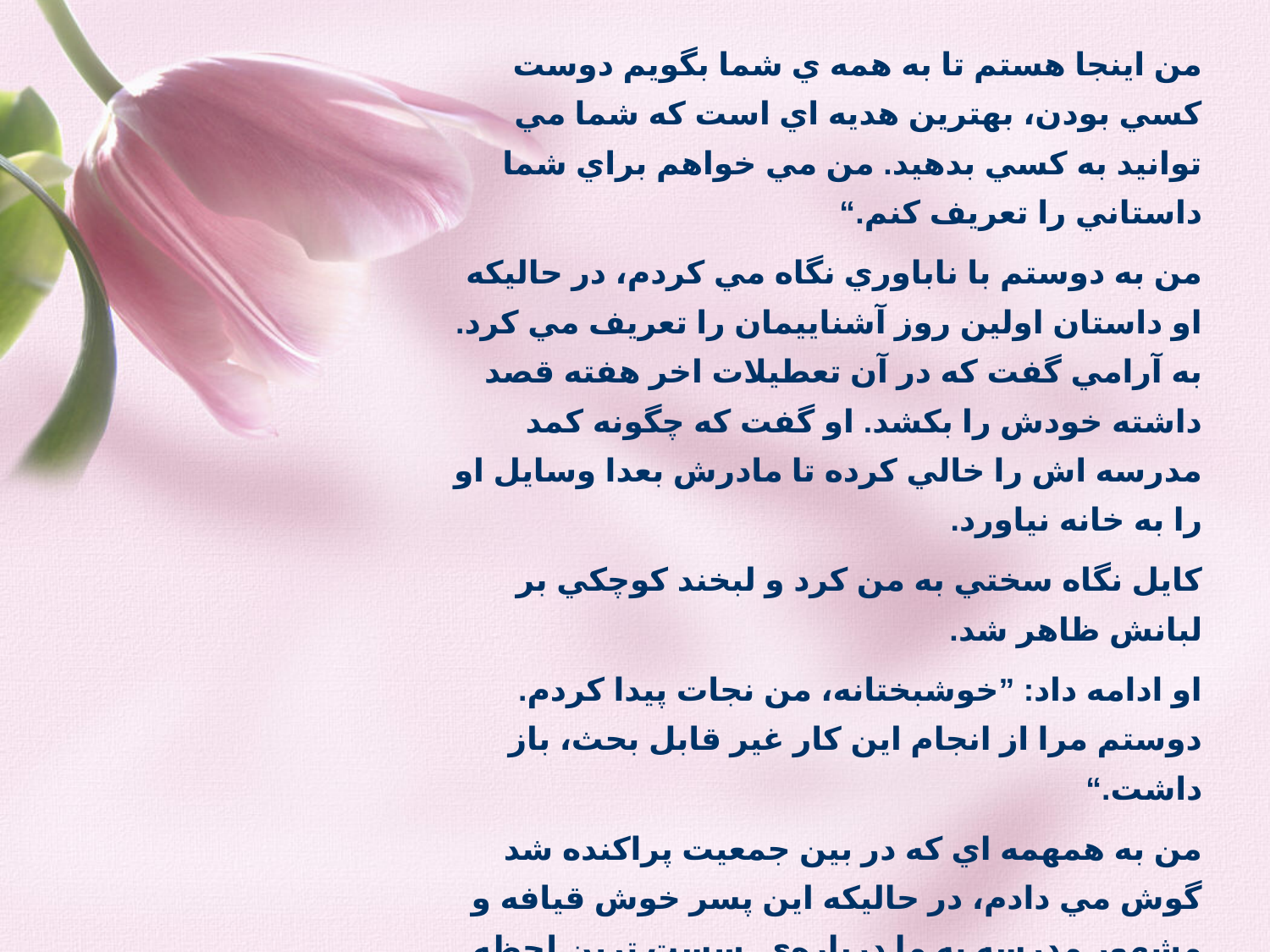

من اينجا هستم تا به همه ي شما بگويم دوست كسي بودن، بهترين هديه اي است كه شما مي توانيد به كسي بدهيد. من مي خواهم براي شما داستاني را تعريف كنم.“
من به دوستم با ناباوري نگاه مي كردم، در حاليكه او داستان اولين روز آشناييمان را تعريف مي كرد. به آرامي گفت كه در آن تعطيلات اخر هفته قصد داشته خودش را بكشد. او گفت كه چگونه كمد مدرسه اش را خالي كرده تا مادرش بعدا وسايل او را به خانه نياورد.
كايل نگاه سختي به من كرد و لبخند كوچكي بر لبانش ظاهر شد.
او ادامه داد: ”خوشبختانه، من نجات پيدا كردم. دوستم مرا از انجام اين كار غير قابل بحث، باز داشت.“
من به همهمه‌ اي كه در بين جمعيت پراكنده شد گوش مي دادم، در حاليكه اين پسر خوش قيافه و مشهور مدرسه به ما درباره‌ي  سست ترين لحظه هاي زندگيش توضيح مي داد.
پدر و مادرش را ديدم كه به من نگاه مي كردند و لبخند مي زدند. همان لبخند پر از سپاس.
من تا آن لحظه عمق اين لبخند را درك نكرده بودم.